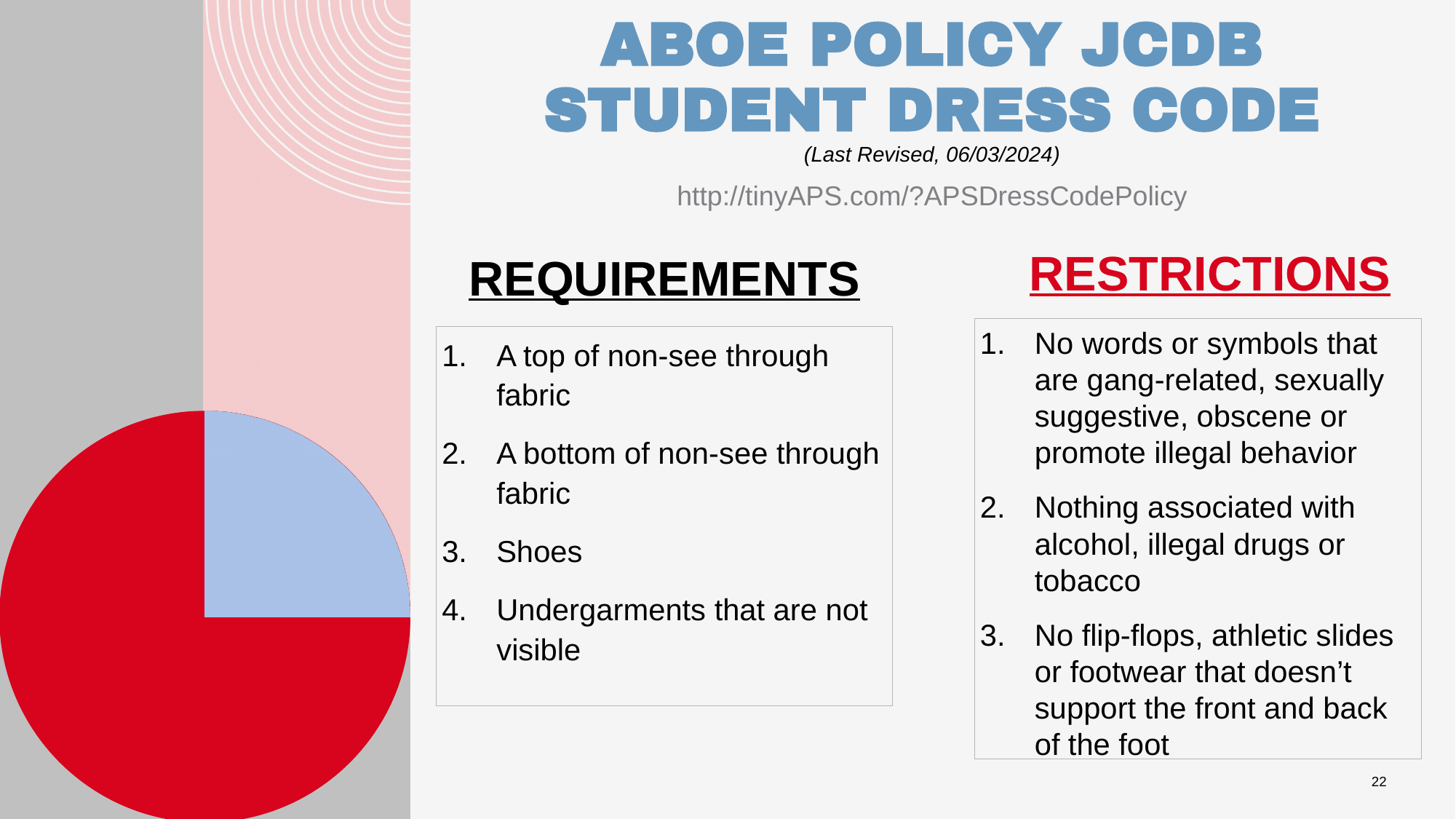

# ABOE Policy JCDB Student Dress Code (Last Revised, 06/03/2024)
http://tinyAPS.com/?APSDressCodePolicy
Restrictions
Requirements
No words or symbols that are gang-related, sexually suggestive, obscene or promote illegal behavior
Nothing associated with alcohol, illegal drugs or tobacco
No flip-flops, athletic slides or footwear that doesn’t support the front and back of the foot
A top of non-see through fabric
A bottom of non-see through fabric
Shoes
Undergarments that are not visible
22